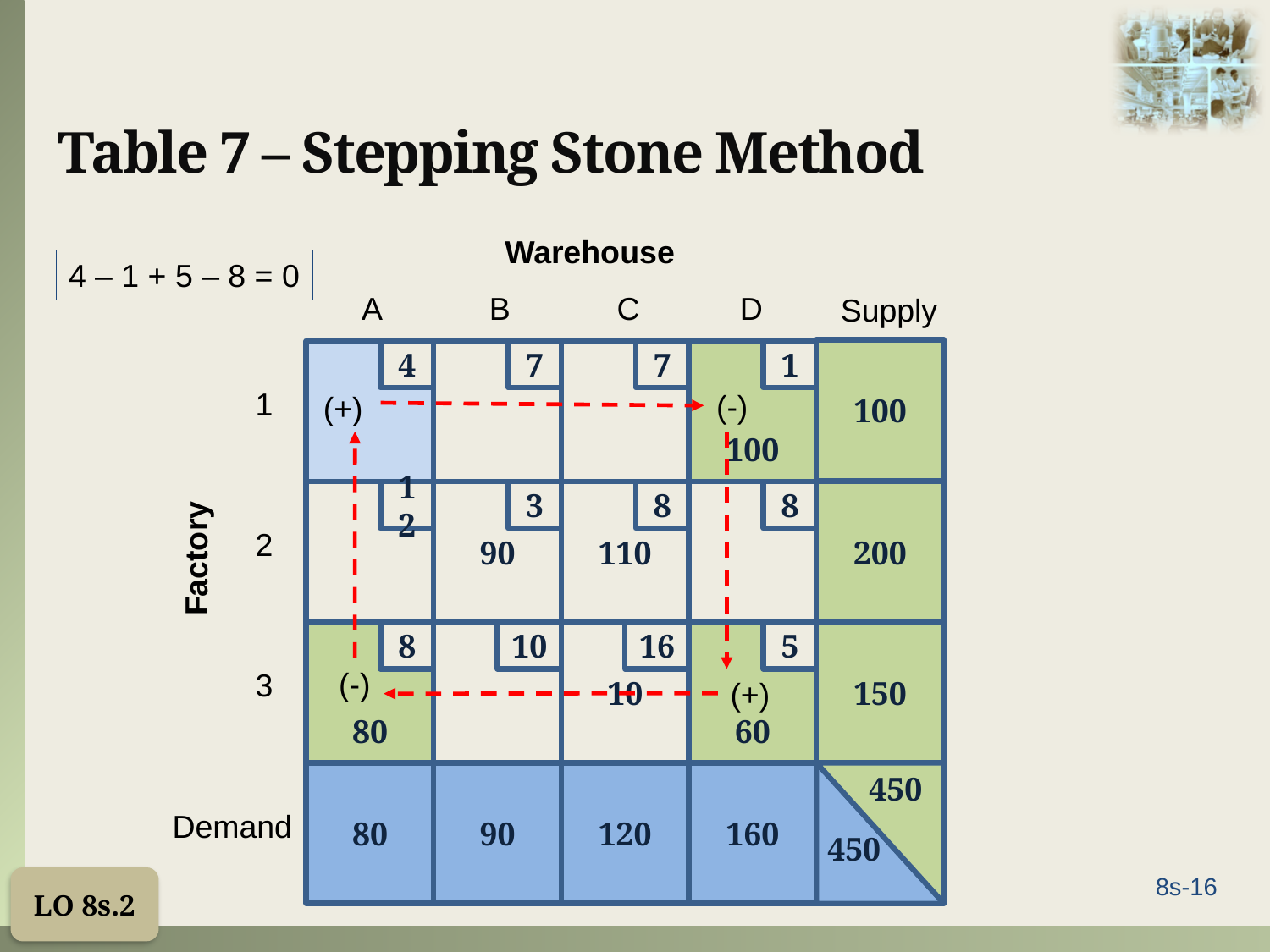

# Table 7 – Stepping Stone Method
Warehouse
A
B
C
D
Supply
100

4

7

7

100
1

12
90
3
110
8

8
200

80
8

10
10
16

60
5
150
80
90
120
160

1
2
Factory
3
450
Demand
450
4 – 1 + 5 – 8 = 0
(-)
(+)
(-)
(+)
LO 8s.2